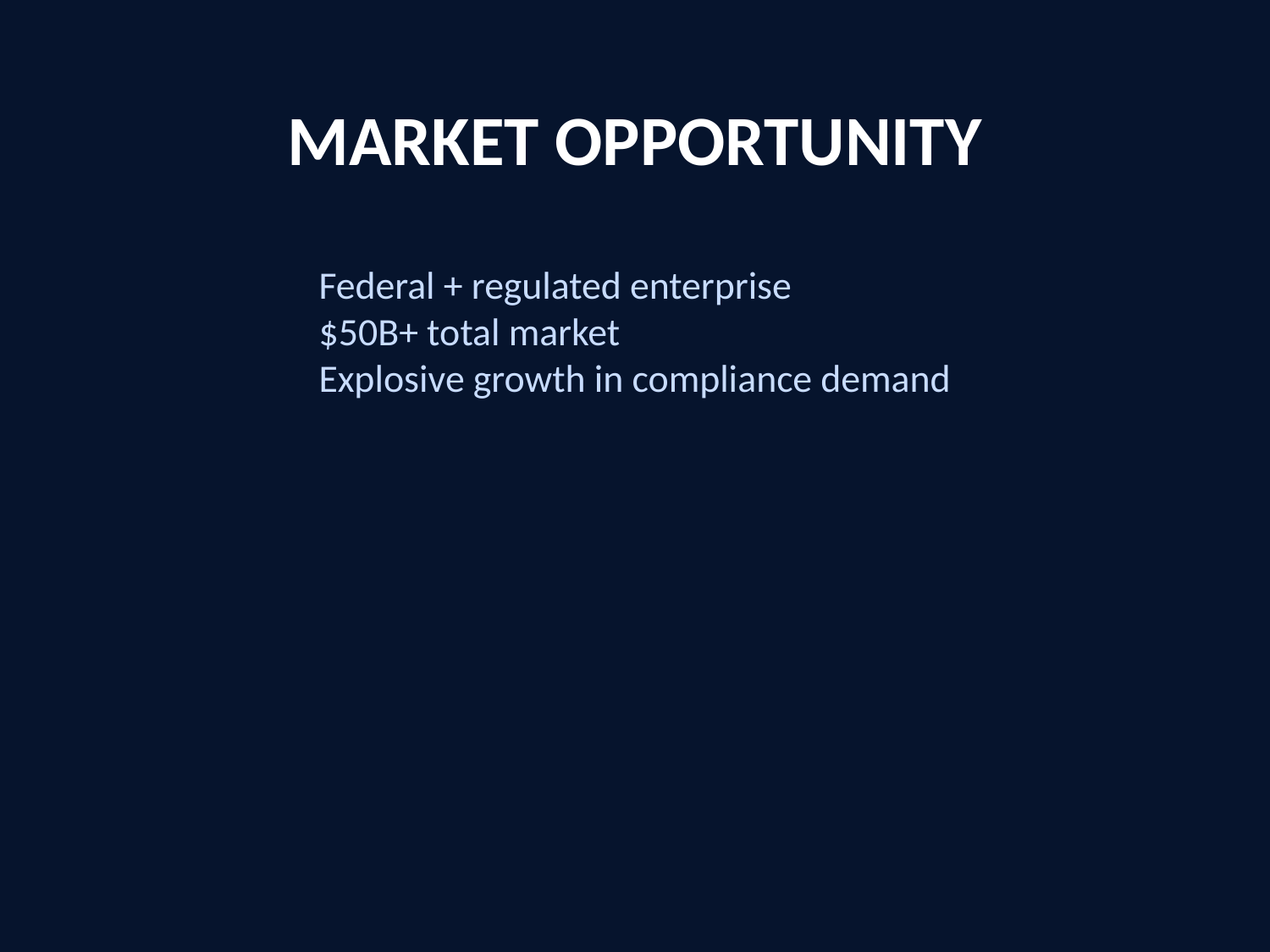

MARKET OPPORTUNITY
Federal + regulated enterprise
$50B+ total market
Explosive growth in compliance demand